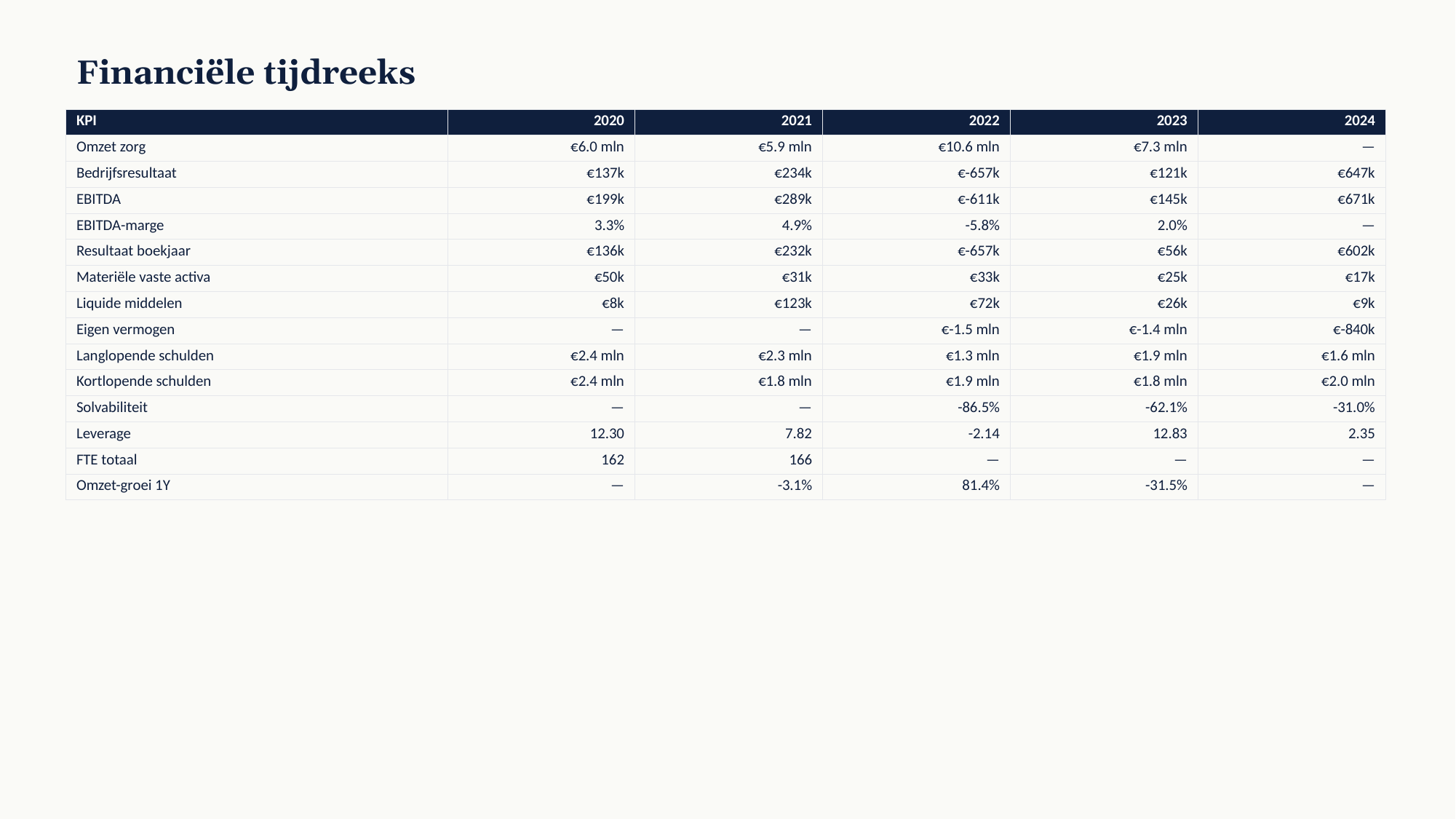

Financiële tijdreeks
| KPI | 2020 | 2021 | 2022 | 2023 | 2024 |
| --- | --- | --- | --- | --- | --- |
| Omzet zorg | €6.0 mln | €5.9 mln | €10.6 mln | €7.3 mln | — |
| Bedrijfsresultaat | €137k | €234k | €-657k | €121k | €647k |
| EBITDA | €199k | €289k | €-611k | €145k | €671k |
| EBITDA-marge | 3.3% | 4.9% | -5.8% | 2.0% | — |
| Resultaat boekjaar | €136k | €232k | €-657k | €56k | €602k |
| Materiële vaste activa | €50k | €31k | €33k | €25k | €17k |
| Liquide middelen | €8k | €123k | €72k | €26k | €9k |
| Eigen vermogen | — | — | €-1.5 mln | €-1.4 mln | €-840k |
| Langlopende schulden | €2.4 mln | €2.3 mln | €1.3 mln | €1.9 mln | €1.6 mln |
| Kortlopende schulden | €2.4 mln | €1.8 mln | €1.9 mln | €1.8 mln | €2.0 mln |
| Solvabiliteit | — | — | -86.5% | -62.1% | -31.0% |
| Leverage | 12.30 | 7.82 | -2.14 | 12.83 | 2.35 |
| FTE totaal | 162 | 166 | — | — | — |
| Omzet-groei 1Y | — | -3.1% | 81.4% | -31.5% | — |